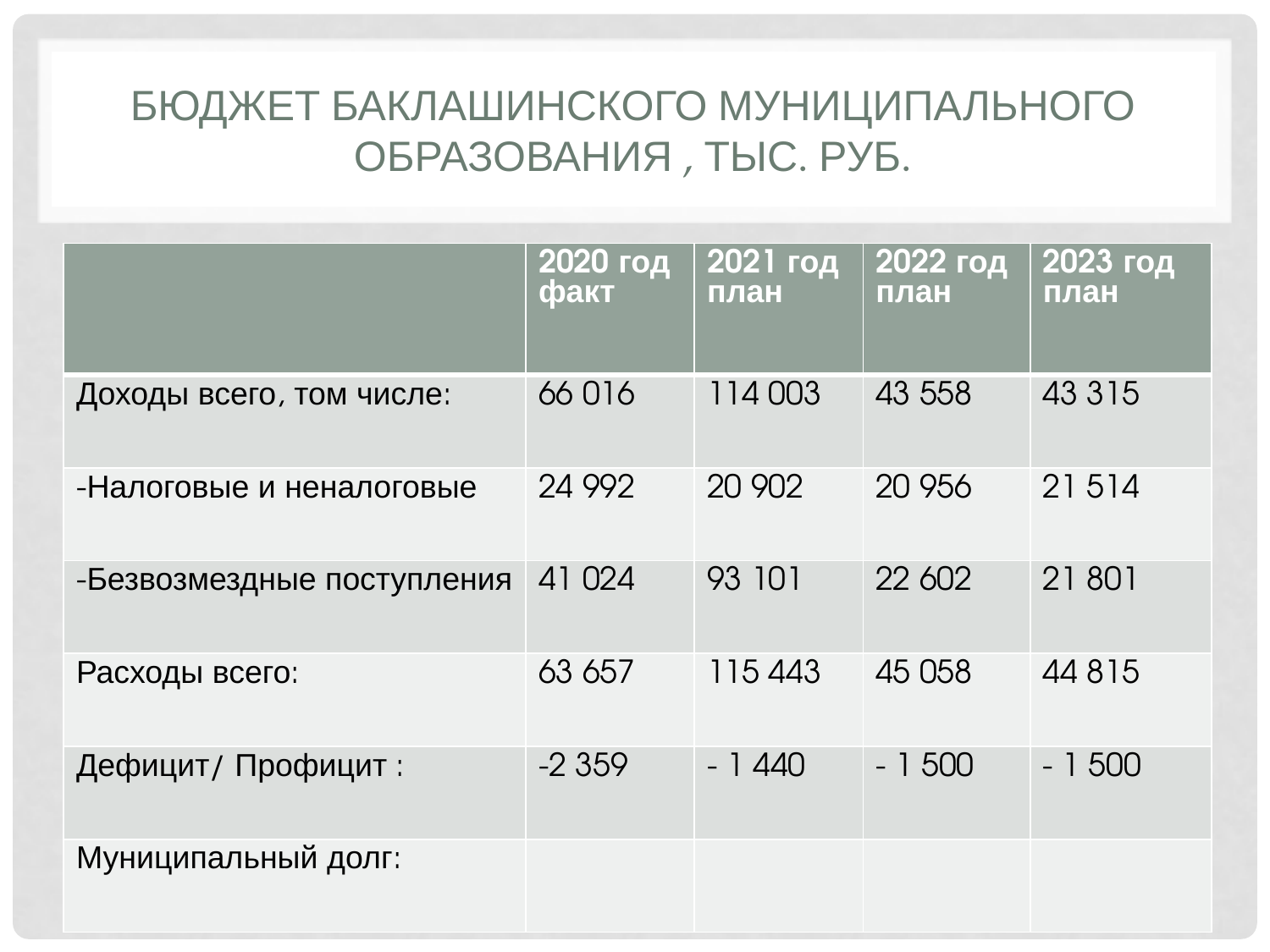

# Бюджет БАКЛАШИНСКОГО МУНИЦИПАЛЬНОГО ОБРАЗОВАНИЯ , тыс. руб.
|  | 2020 год факт | 2021 год план | 2022 год план | 2023 год план |
| --- | --- | --- | --- | --- |
| Доходы всего, том числе: | 66 016 | 114 003 | 43 558 | 43 315 |
| -Налоговые и неналоговые | 24 992 | 20 902 | 20 956 | 21 514 |
| -Безвозмездные поступления | 41 024 | 93 101 | 22 602 | 21 801 |
| Расходы всего: | 63 657 | 115 443 | 45 058 | 44 815 |
| Дефицит/ Профицит : | -2 359 | - 1 440 | - 1 500 | - 1 500 |
| Муниципальный долг: |  |  |  |  |